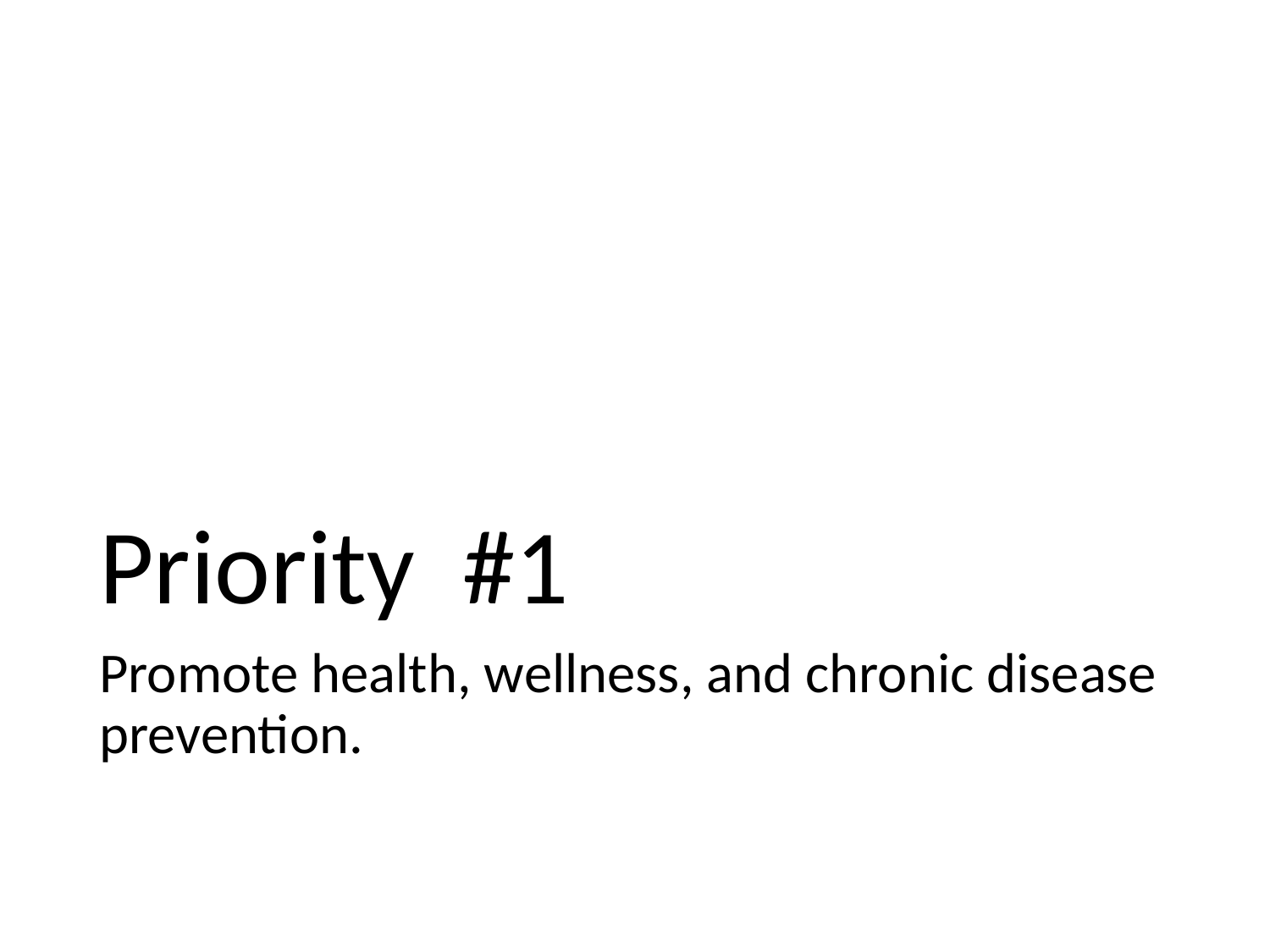

# Priority  #1
Promote health, wellness, and chronic disease prevention.